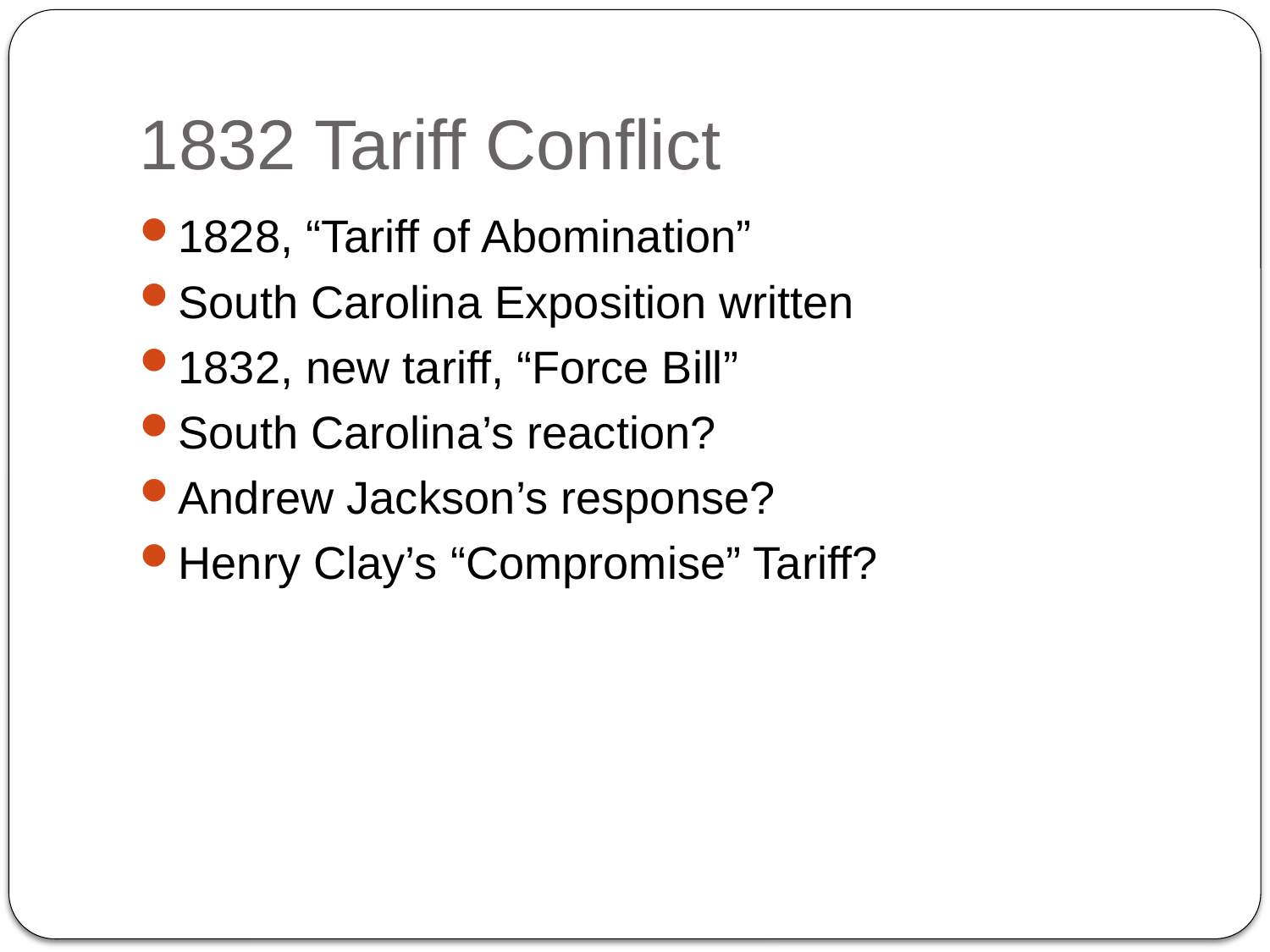

# 1832 Tariff Conflict
1828, “Tariff of Abomination”
South Carolina Exposition written
1832, new tariff, “Force Bill”
South Carolina’s reaction?
Andrew Jackson’s response?
Henry Clay’s “Compromise” Tariff?